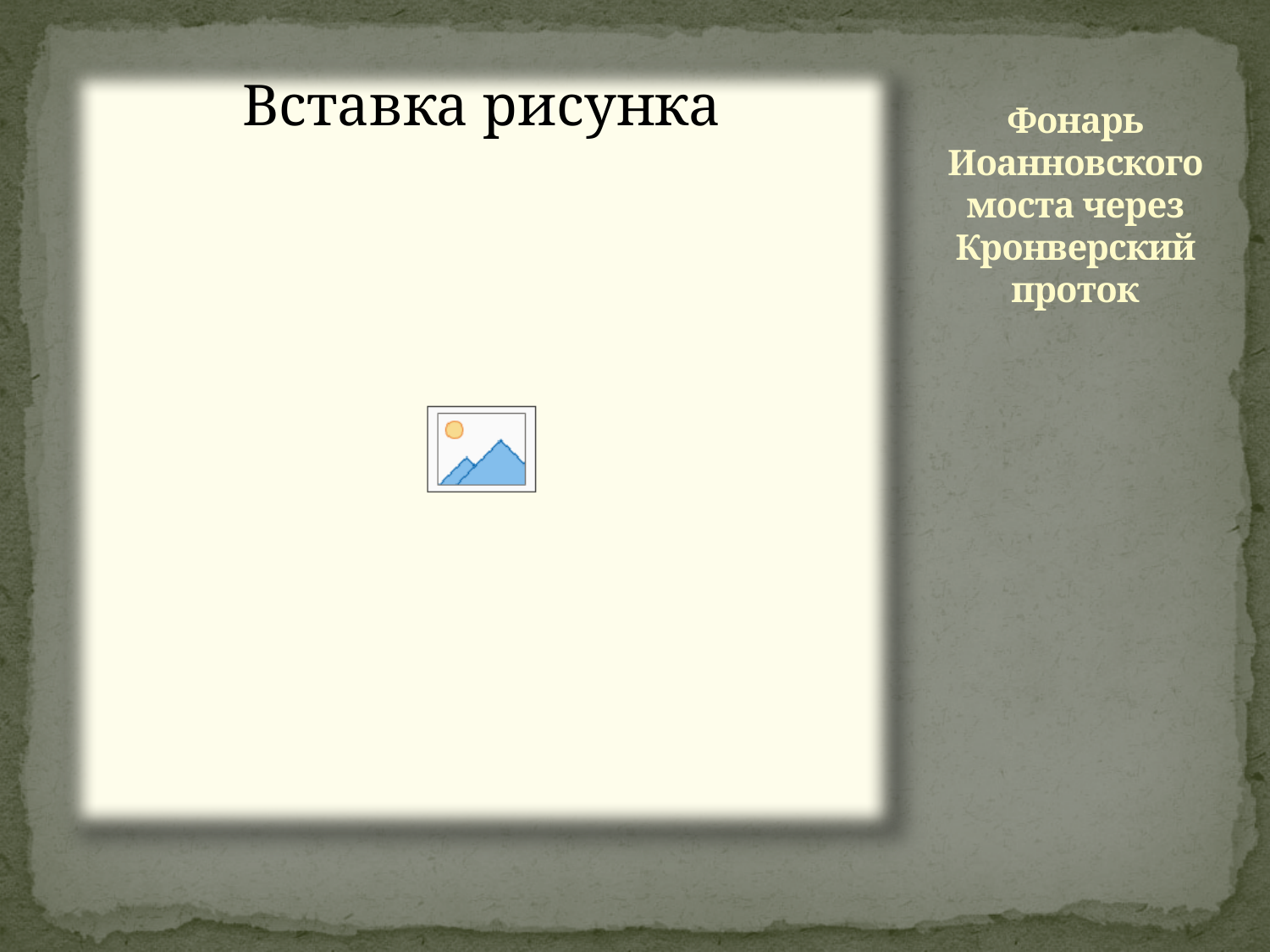

# Фонарь Иоанновского моста через Кронверский проток